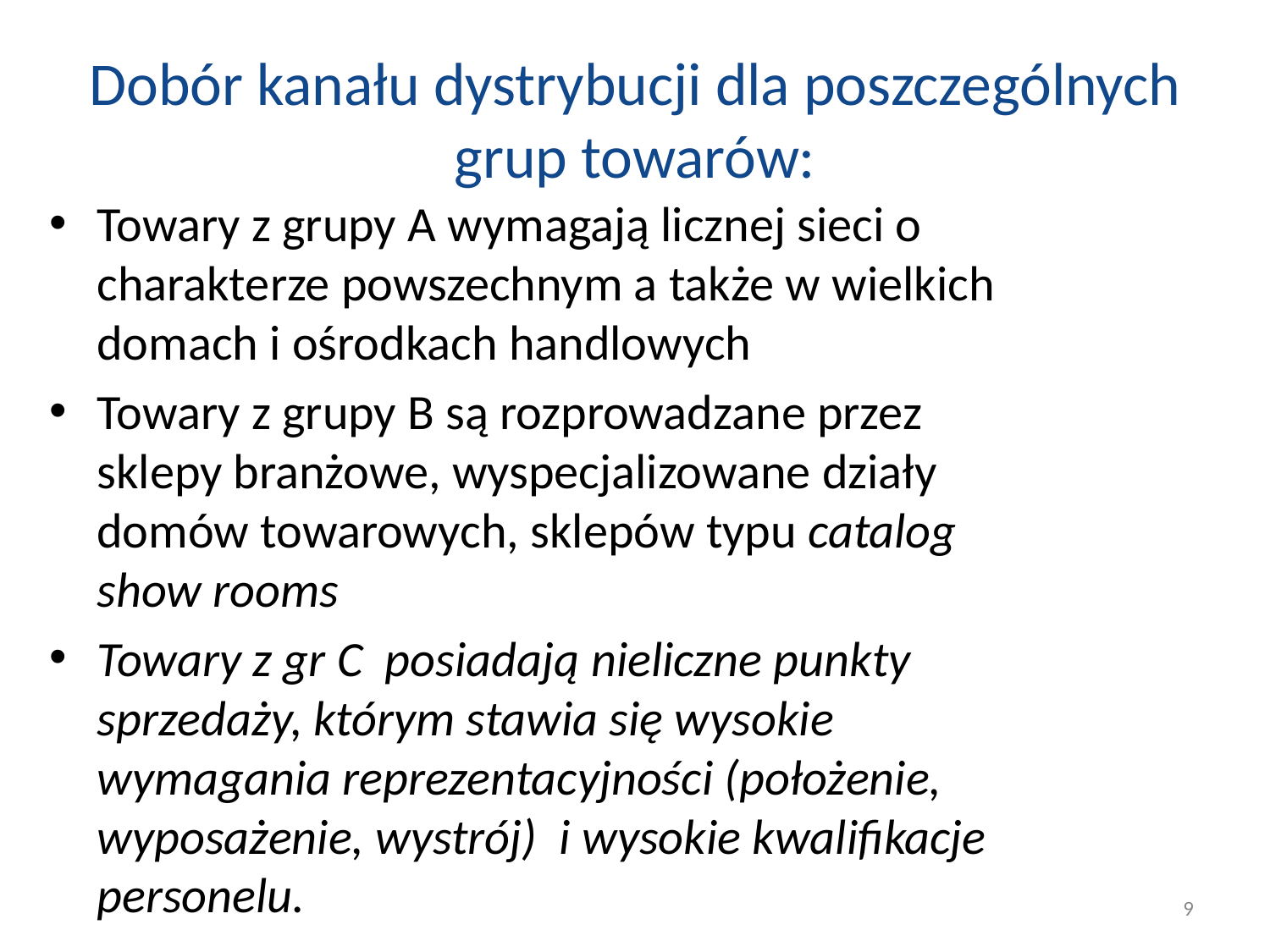

# Dobór kanału dystrybucji dla poszczególnych grup towarów:
Towary z grupy A wymagają licznej sieci o charakterze powszechnym a także w wielkich domach i ośrodkach handlowych
Towary z grupy B są rozprowadzane przez sklepy branżowe, wyspecjalizowane działy domów towarowych, sklepów typu catalog show rooms
Towary z gr C  posiadają nieliczne punkty sprzedaży, którym stawia się wysokie wymagania reprezentacyjności (położenie, wyposażenie, wystrój)  i wysokie kwalifikacje personelu.
9